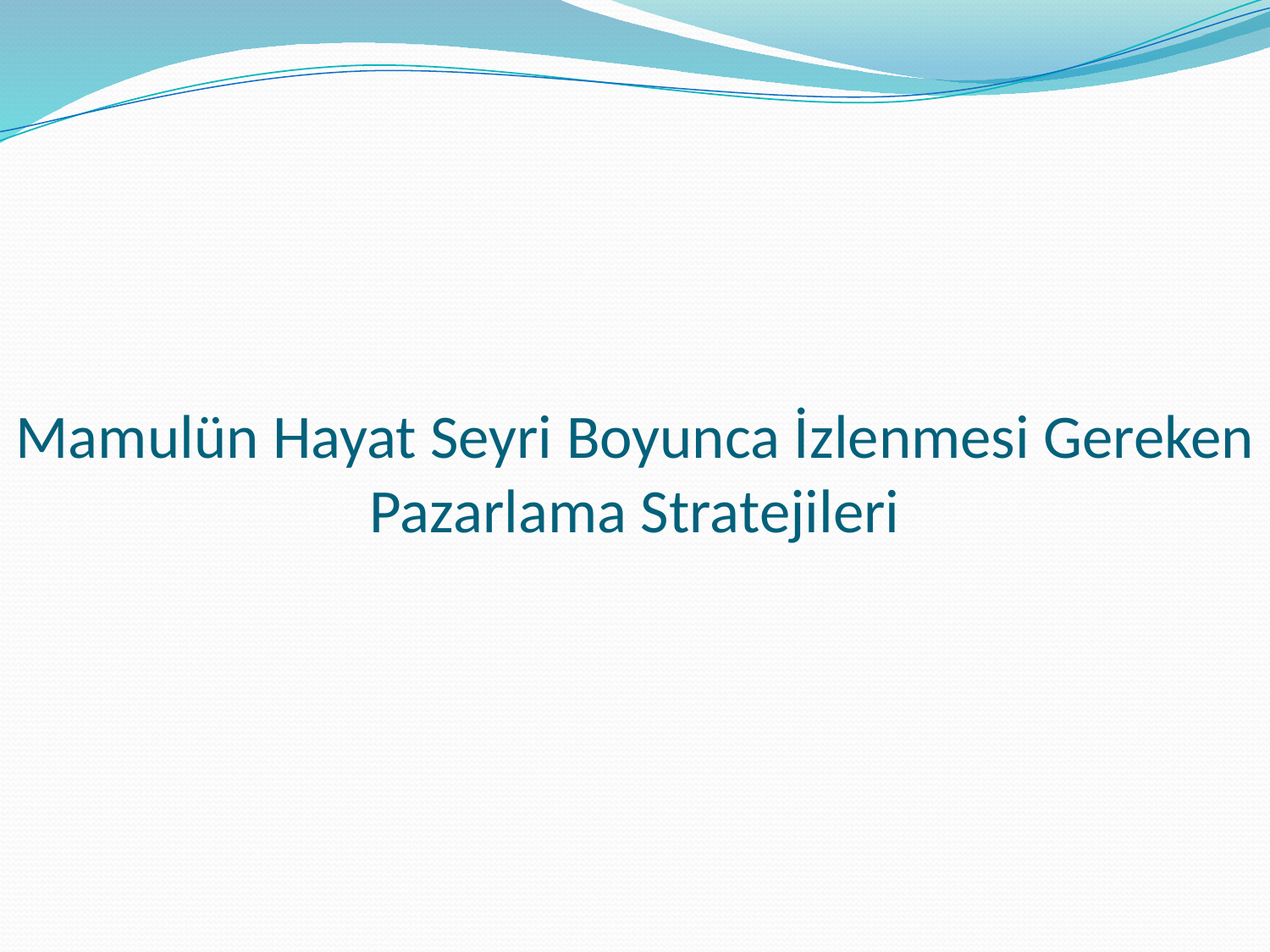

# Mamulün Hayat Seyri Boyunca İzlenmesi Gereken Pazarlama Stratejileri